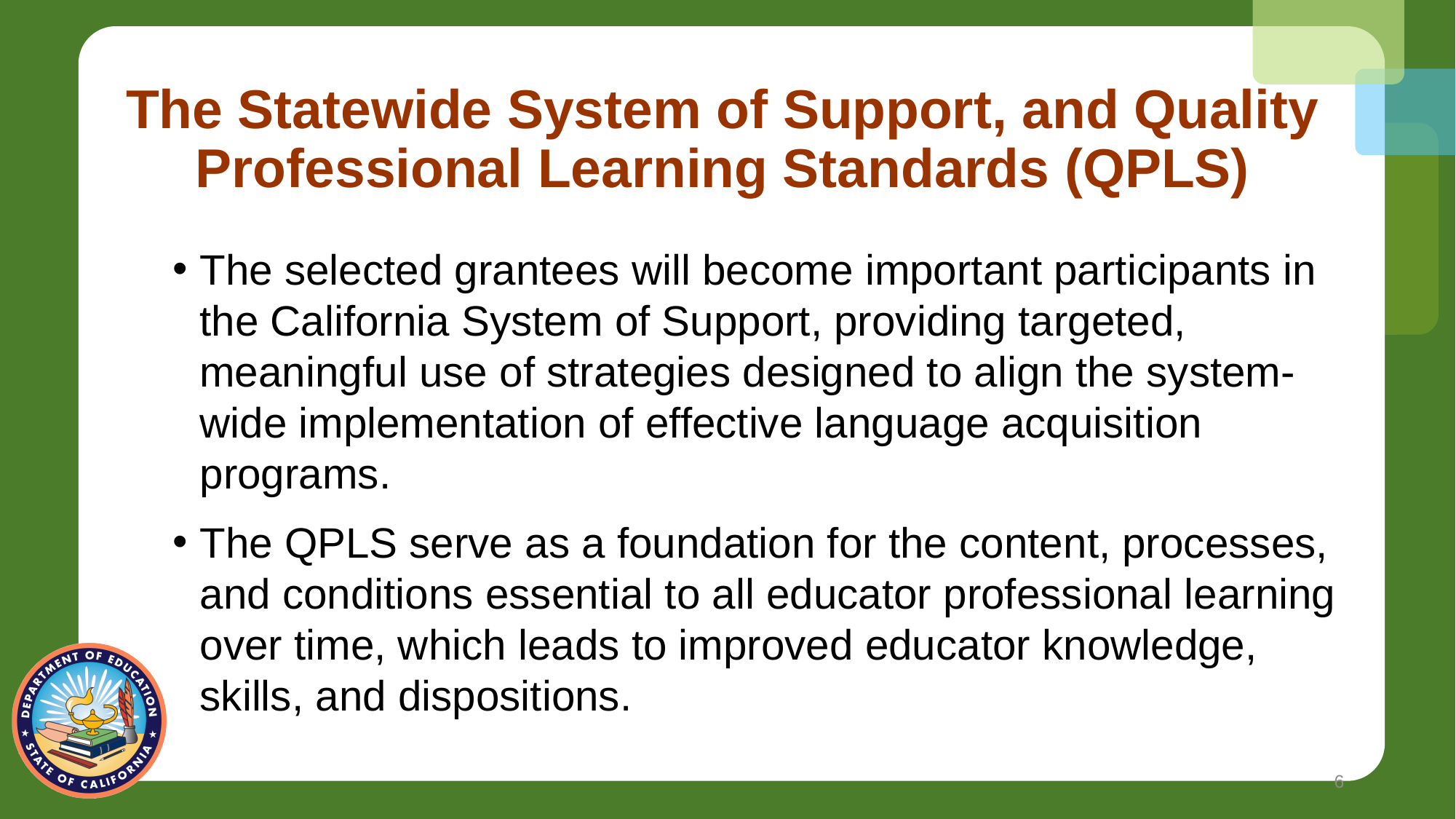

# The Statewide System of Support, and Quality Professional Learning Standards (QPLS)
The selected grantees will become important participants in the California System of Support, providing targeted, meaningful use of strategies designed to align the system-wide implementation of effective language acquisition programs.
The QPLS serve as a foundation for the content, processes, and conditions essential to all educator professional learning over time, which leads to improved educator knowledge, skills, and dispositions.
6